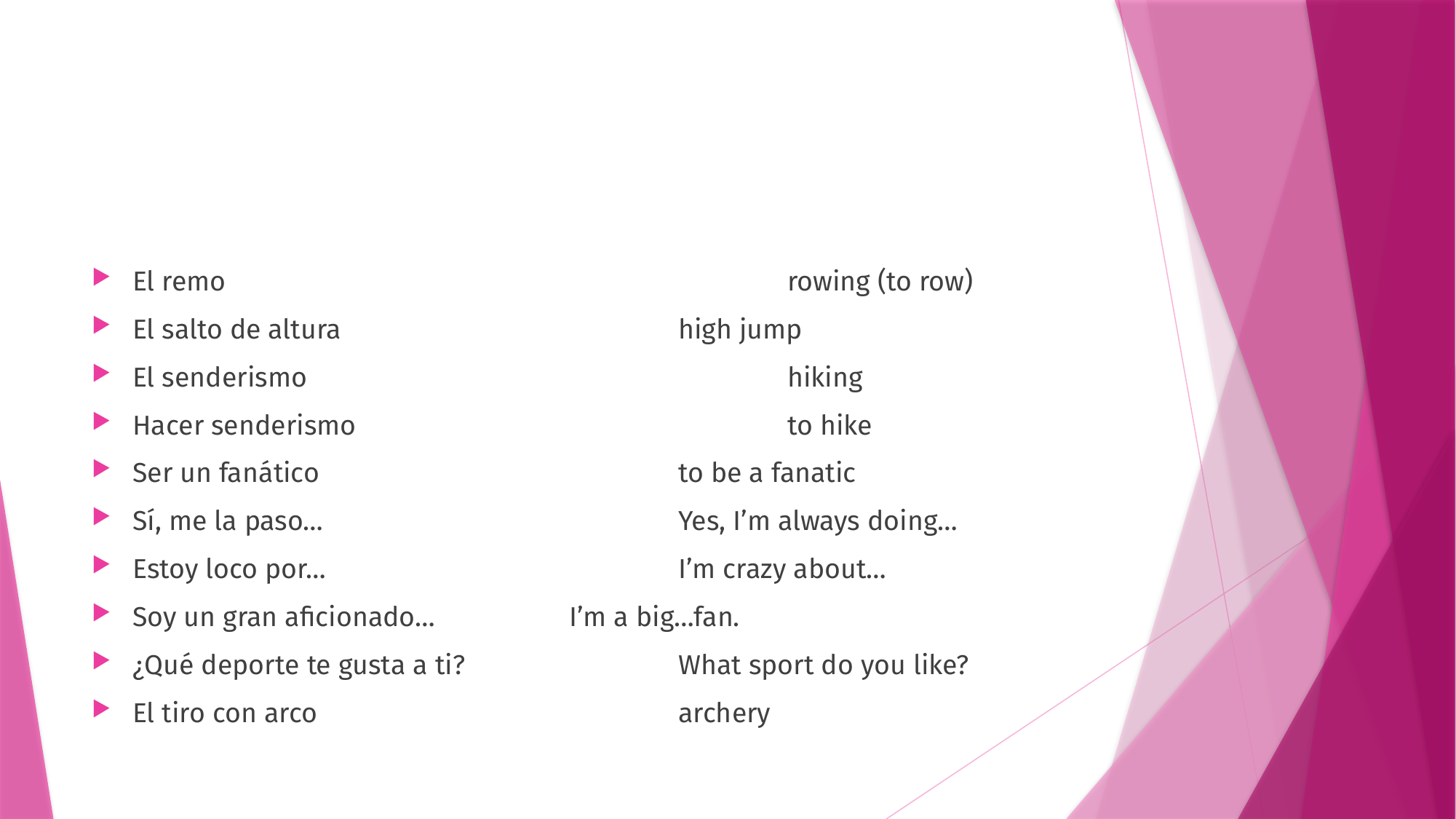

#
El remo 						rowing (to row)
El salto de altura				high jump
El senderismo					hiking
Hacer senderismo				to hike
Ser un fanático				to be a fanatic
Sí, me la paso…				Yes, I’m always doing…
Estoy loco por…				I’m crazy about…
Soy un gran aficionado…		I’m a big…fan.
¿Qué deporte te gusta a ti?		What sport do you like?
El tiro con arco				archery